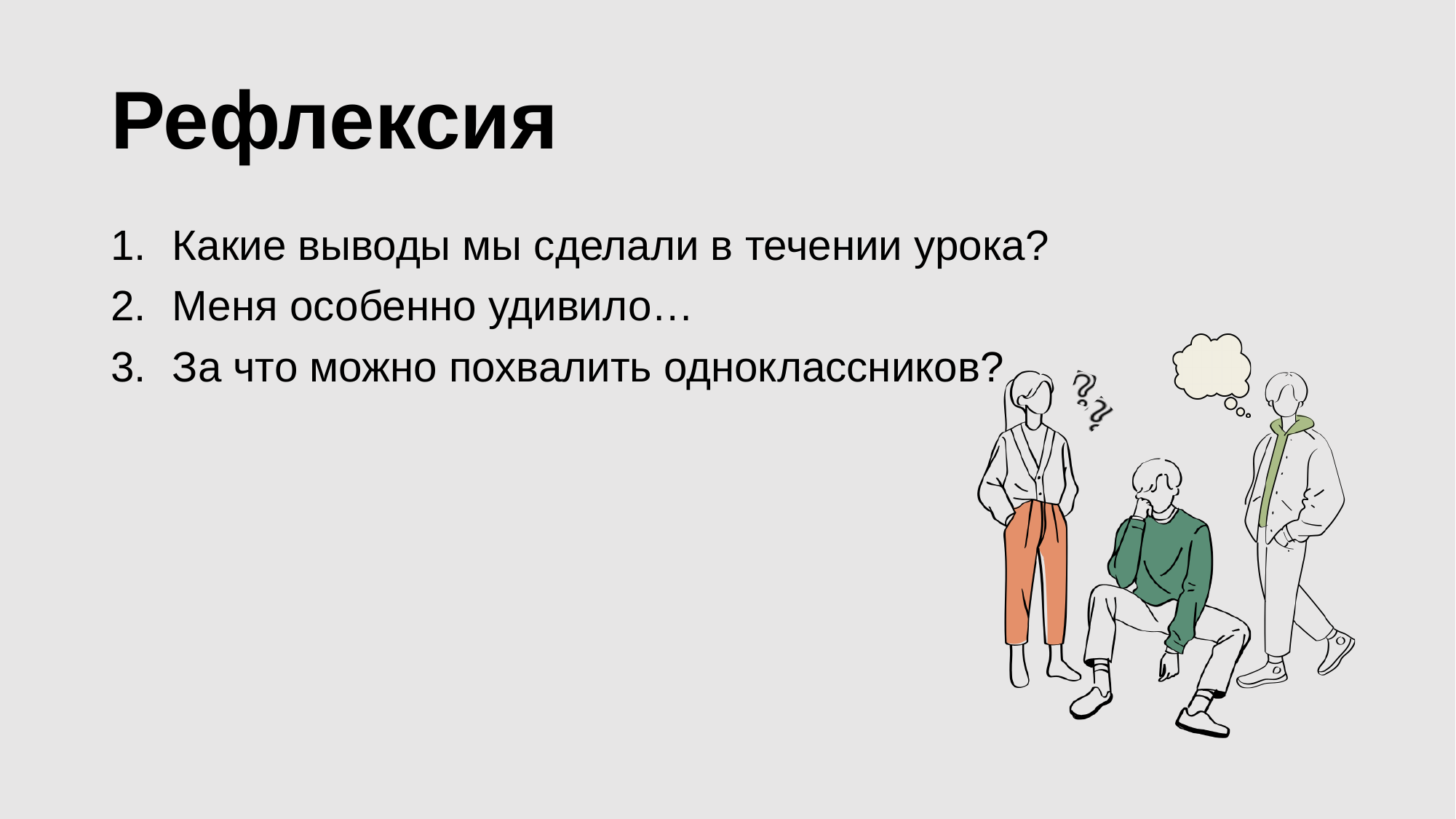

# Рефлексия
Какие выводы мы сделали в течении урока?
Меня особенно удивило…
За что можно похвалить одноклассников?